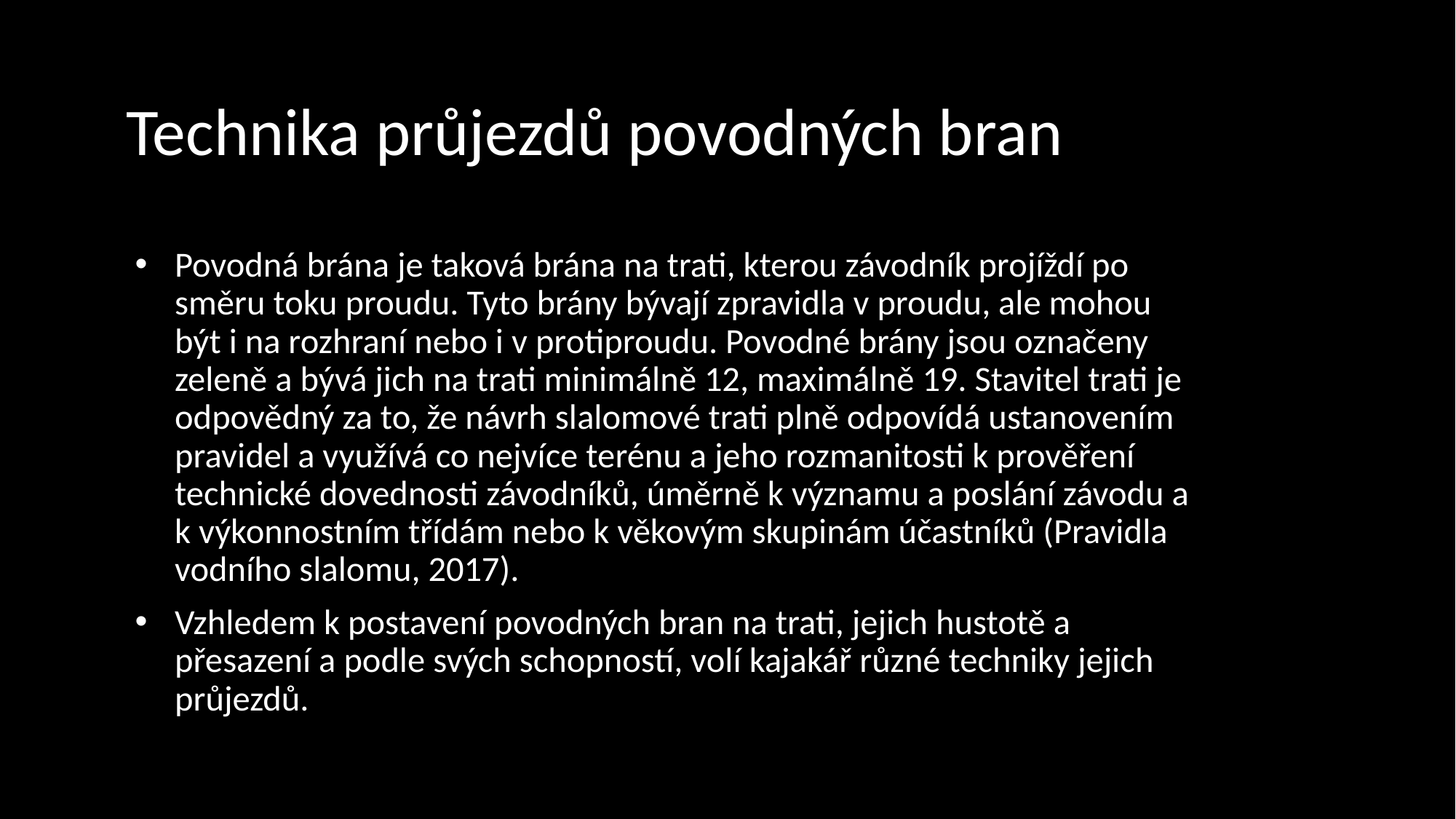

# Technika průjezdů povodných bran
Povodná brána je taková brána na trati, kterou závodník projíždí po směru toku proudu. Tyto brány bývají zpravidla v proudu, ale mohou být i na rozhraní nebo i v protiproudu. Povodné brány jsou označeny zeleně a bývá jich na trati minimálně 12, maximálně 19. Stavitel trati je odpovědný za to, že návrh slalomové trati plně odpovídá ustanovením pravidel a využívá co nejvíce terénu a jeho rozmanitosti k prověření technické dovednosti závodníků, úměrně k významu a poslání závodu a k výkonnostním třídám nebo k věkovým skupinám účastníků (Pravidla vodního slalomu, 2017).
Vzhledem k postavení povodných bran na trati, jejich hustotě a přesazení a podle svých schopností, volí kajakář různé techniky jejich průjezdů.